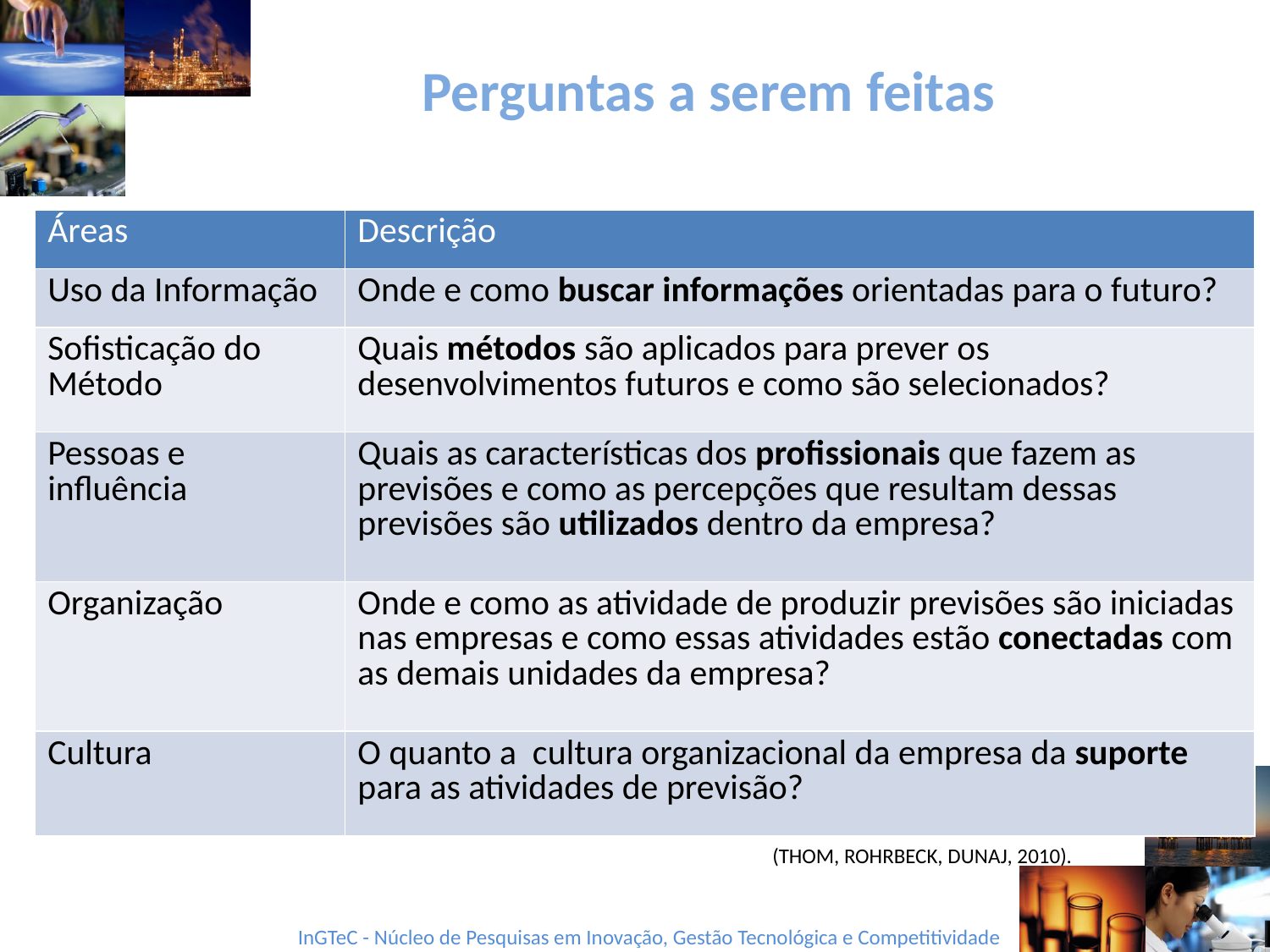

# Perguntas a serem feitas
| Áreas | Descrição |
| --- | --- |
| Uso da Informação | Onde e como buscar informações orientadas para o futuro? |
| Sofisticação do Método | Quais métodos são aplicados para prever os desenvolvimentos futuros e como são selecionados? |
| Pessoas e influência | Quais as características dos profissionais que fazem as previsões e como as percepções que resultam dessas previsões são utilizados dentro da empresa? |
| Organização | Onde e como as atividade de produzir previsões são iniciadas nas empresas e como essas atividades estão conectadas com as demais unidades da empresa? |
| Cultura | O quanto a cultura organizacional da empresa da suporte para as atividades de previsão? |
(THOM, ROHRBECK, DUNAJ, 2010).